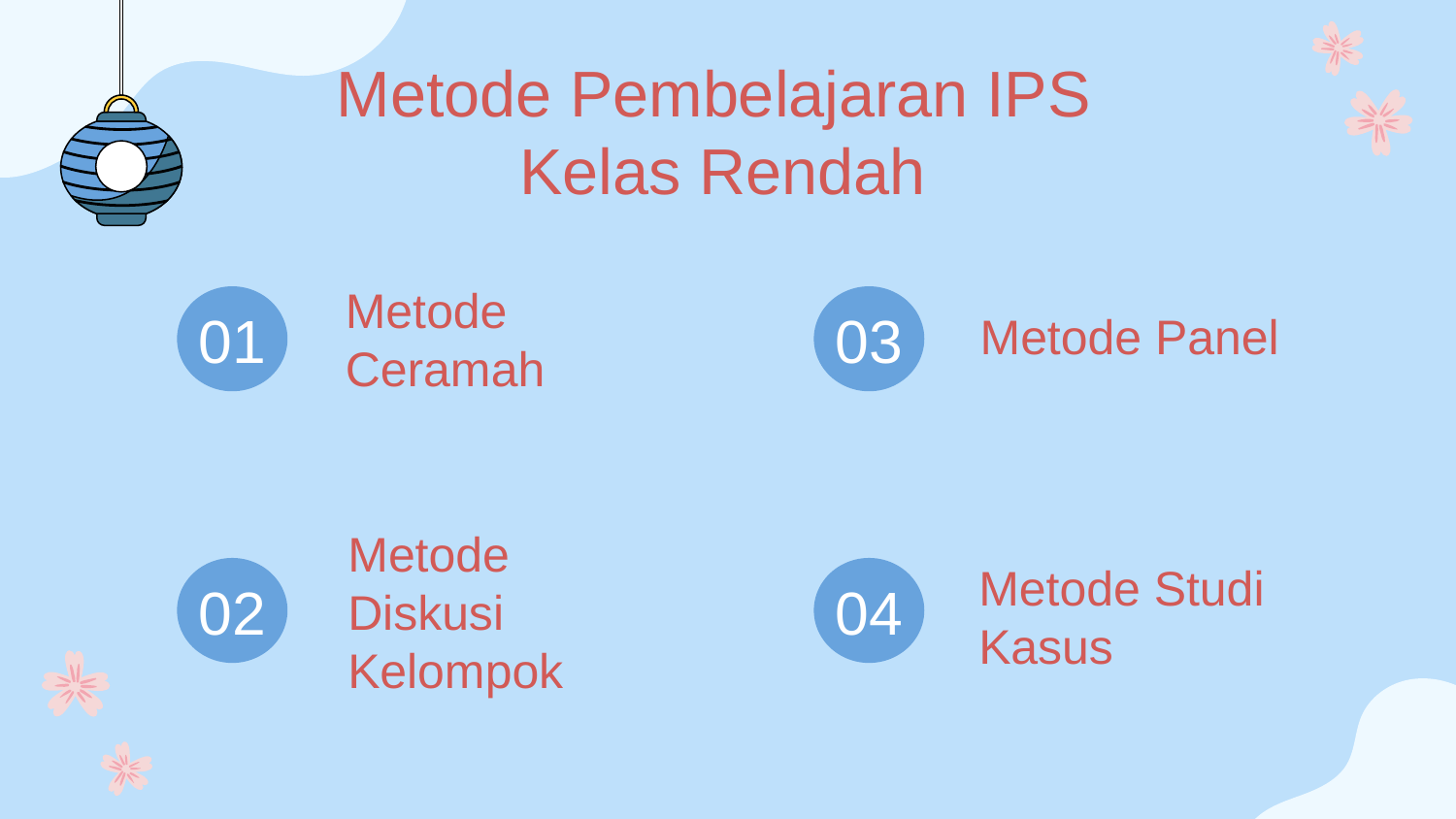

# Metode Pembelajaran IPS Kelas Rendah

Metode Panel
Metode Ceramah
01
03

02
Metode Diskusi Kelompok
04
Metode Studi Kasus